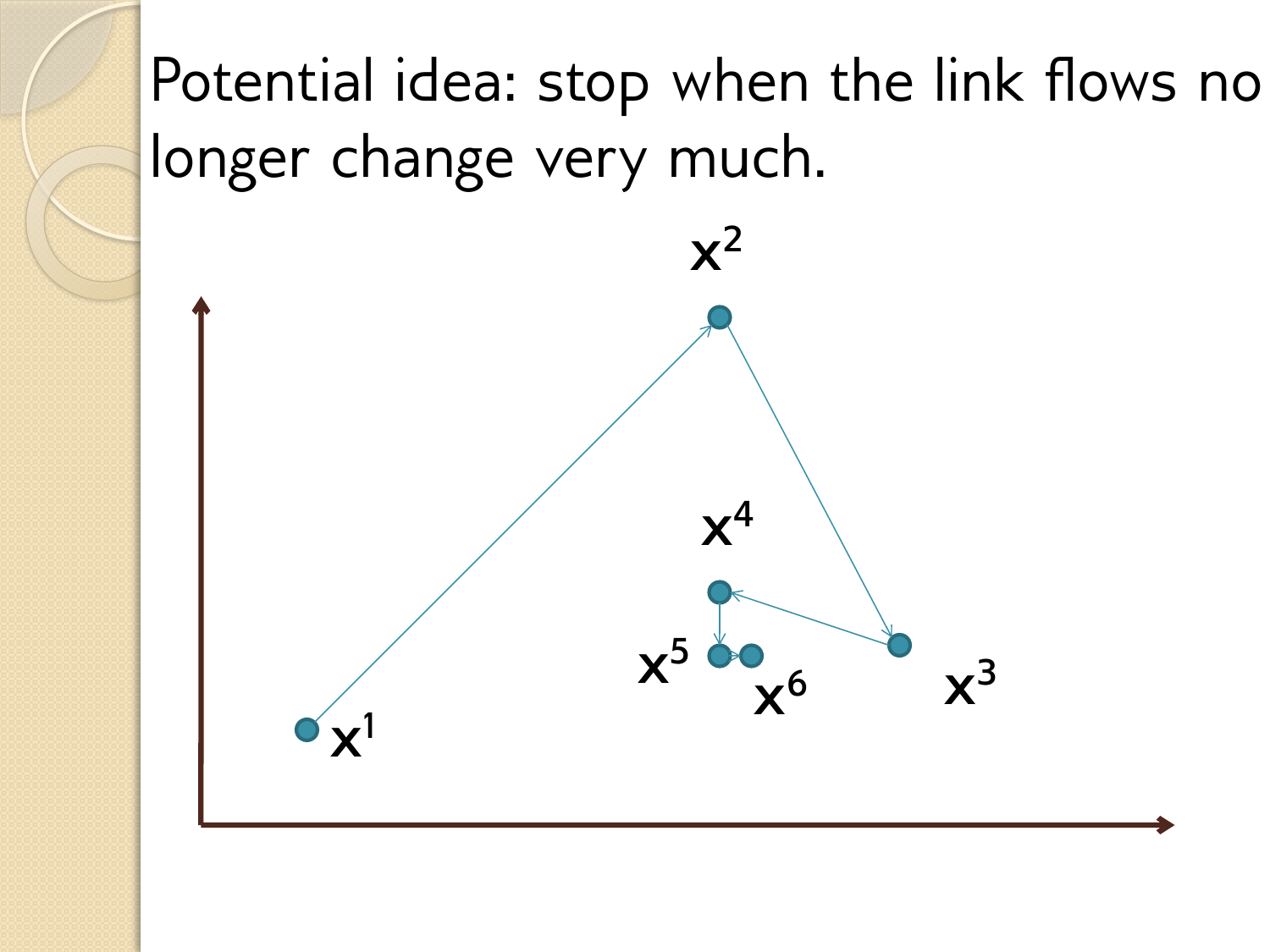

Potential idea: stop when the link flows no longer change very much.

x2

x4

x5

x3

x6
x1